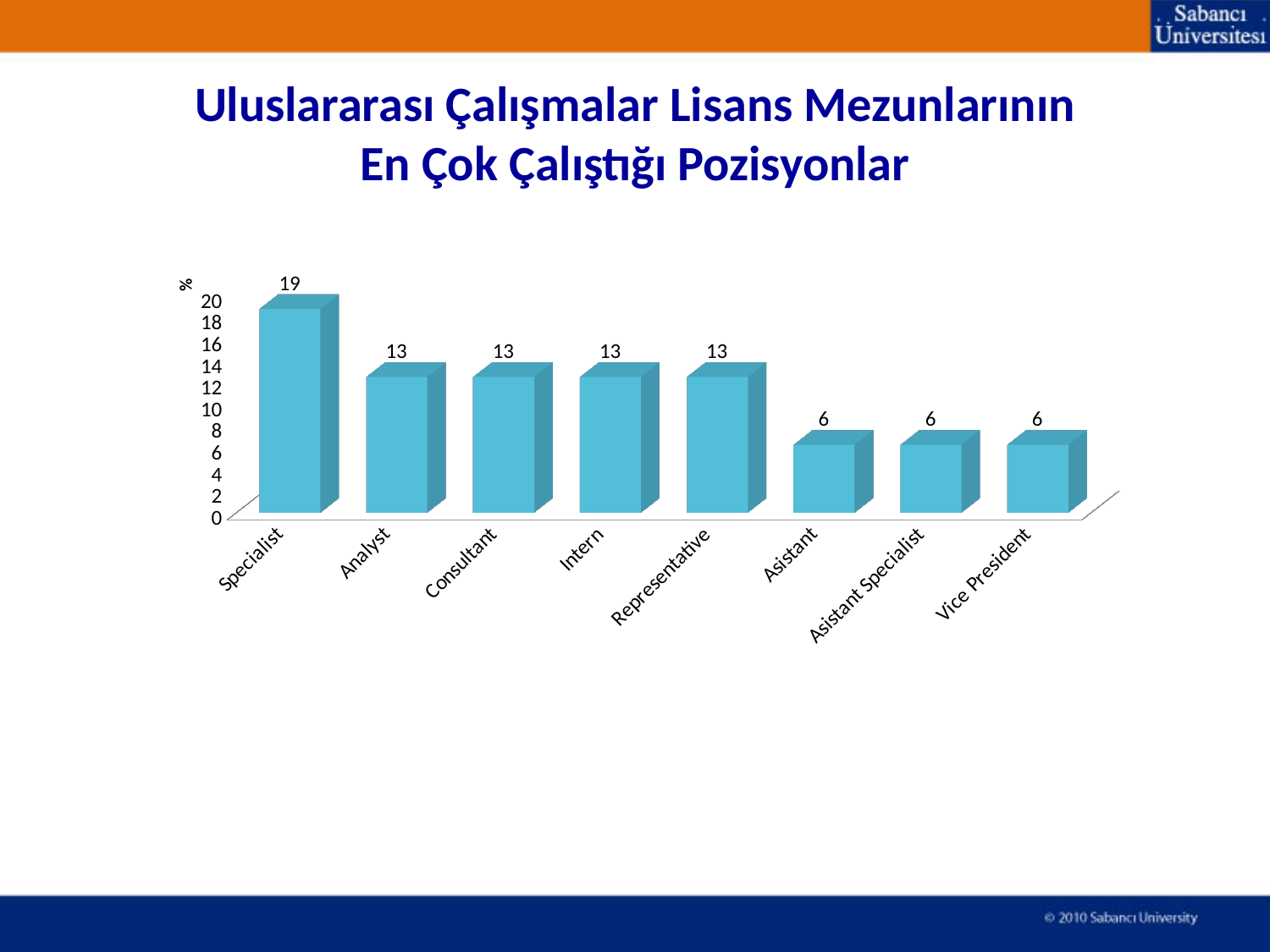

Uluslararası Çalışmalar Lisans Mezunlarının
En Çok Çalıştığı Pozisyonlar

[unsupported chart]